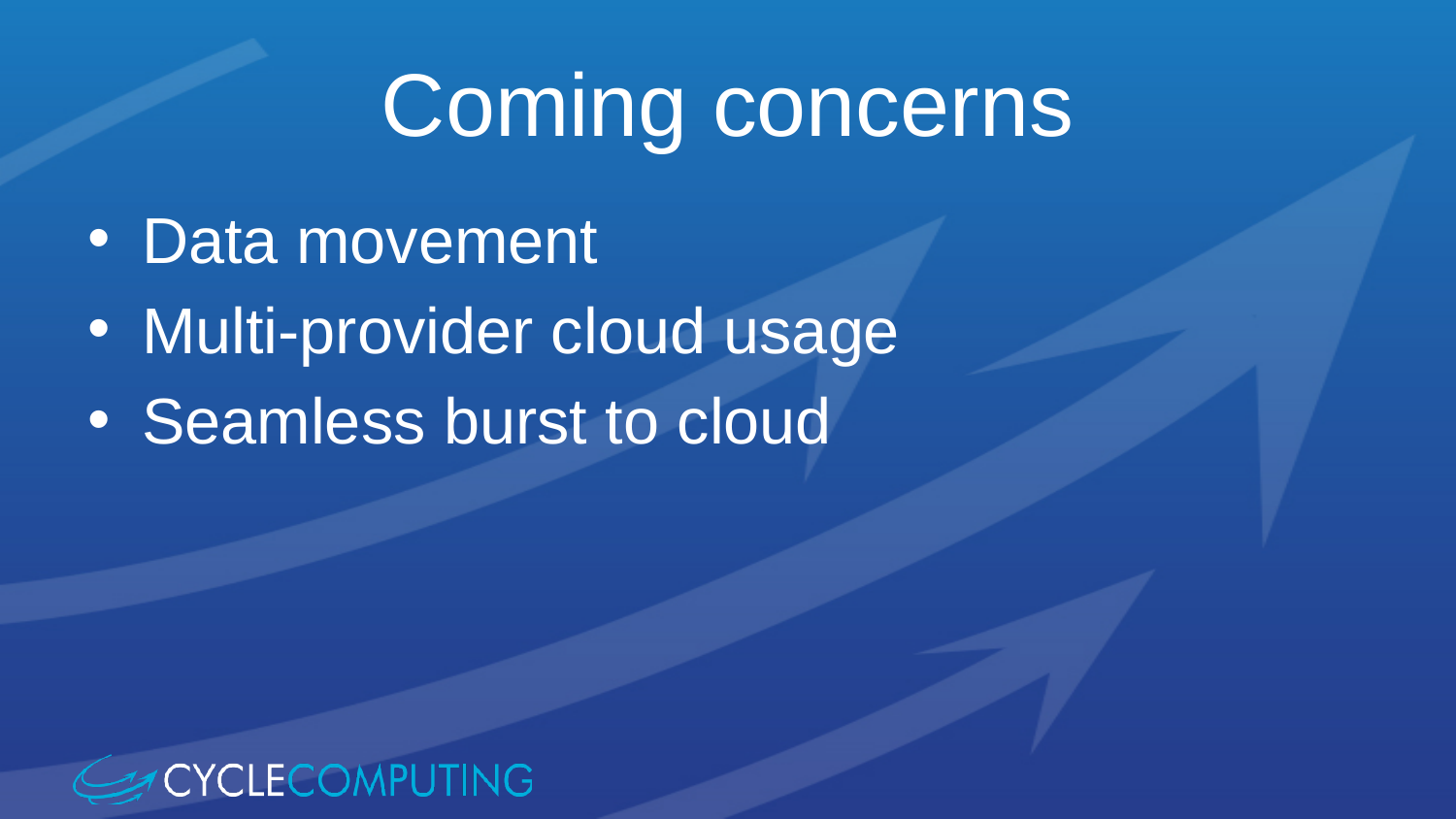

# Coming concerns
Data movement
Multi-provider cloud usage
Seamless burst to cloud